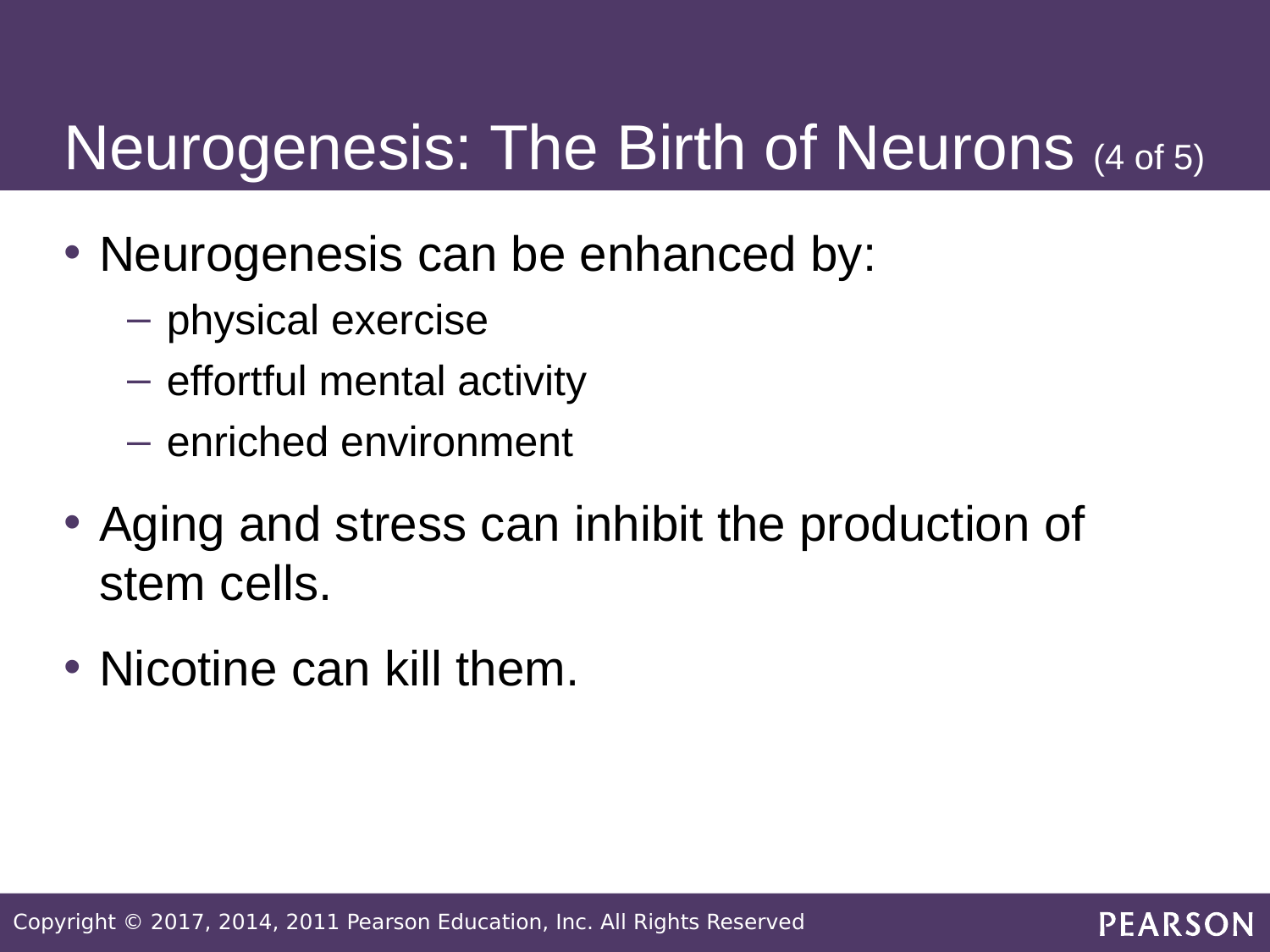

# Neurogenesis: The Birth of Neurons (4 of 5)
Neurogenesis can be enhanced by:
physical exercise
effortful mental activity
enriched environment
Aging and stress can inhibit the production of stem cells.
Nicotine can kill them.